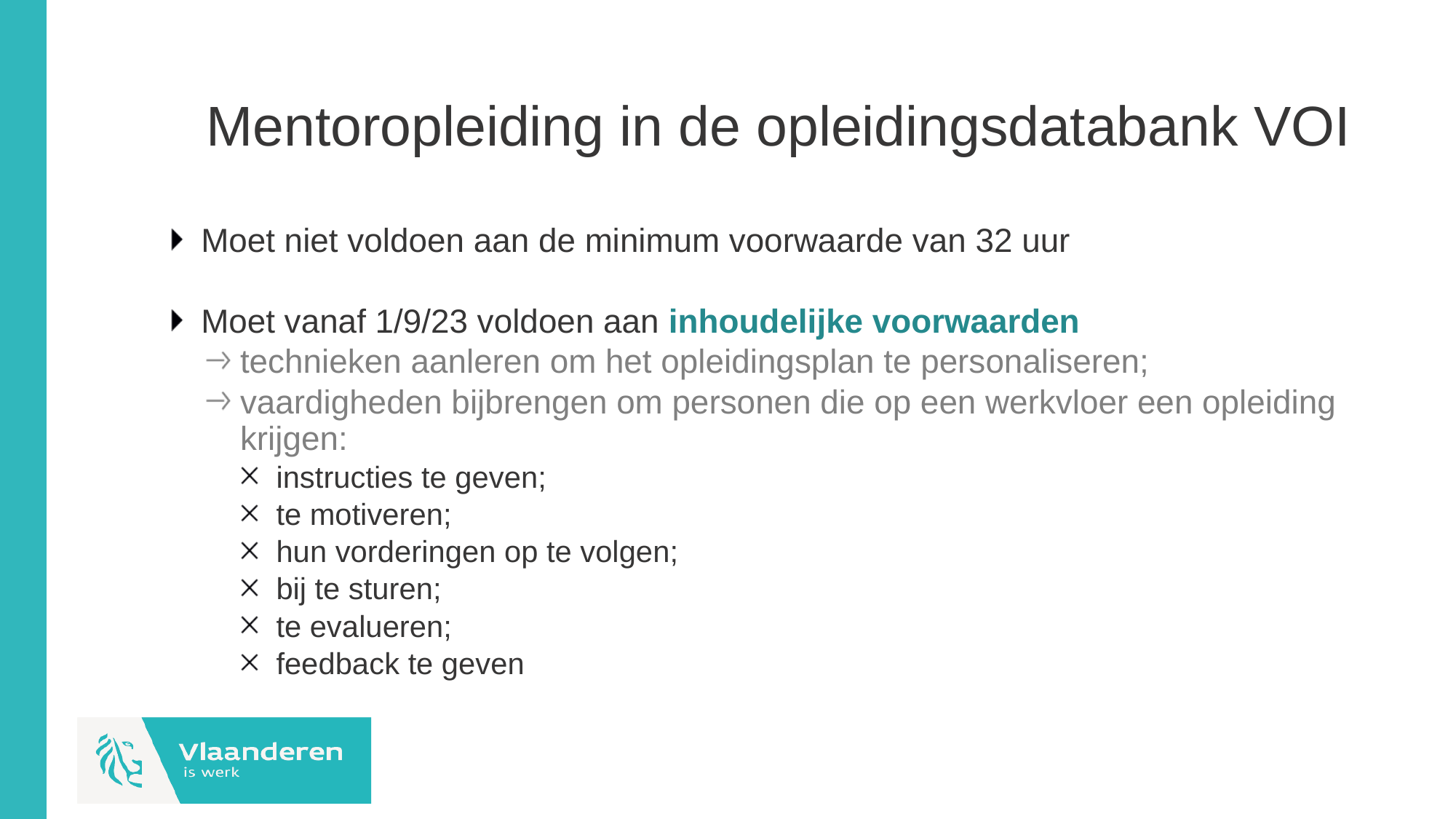

# Mentoropleiding in de opleidingsdatabank VOI
Moet niet voldoen aan de minimum voorwaarde van 32 uur
Moet vanaf 1/9/23 voldoen aan inhoudelijke voorwaarden
technieken aanleren om het opleidingsplan te personaliseren;
vaardigheden bijbrengen om personen die op een werkvloer een opleiding krijgen:
instructies te geven;
te motiveren;
hun vorderingen op te volgen;
bij te sturen;
te evalueren;
feedback te geven